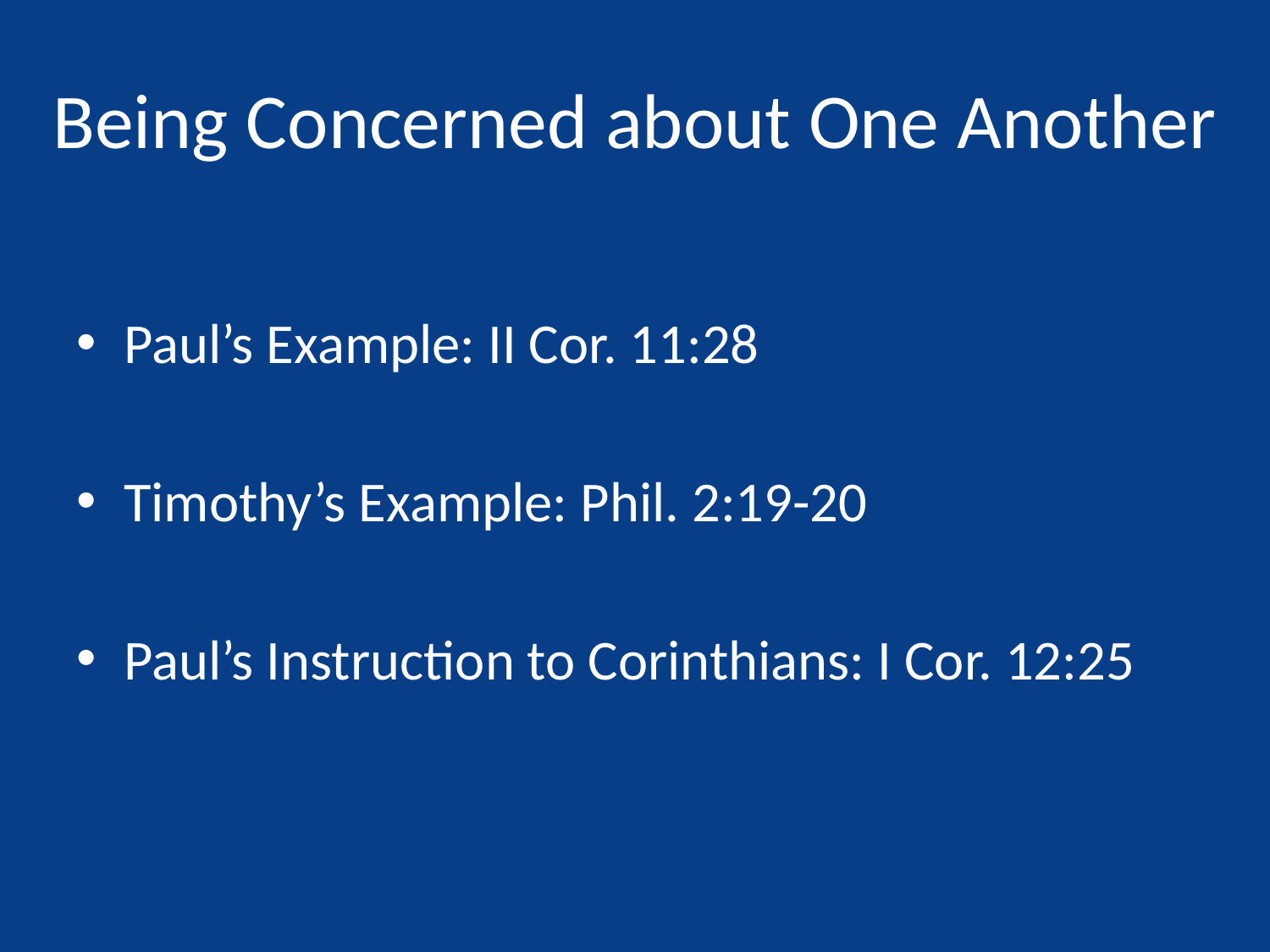

# Being Concerned about One Another

Paul’s Example: II Cor. 11:28

Timothy’s Example: Phil. 2:19-20

Paul’s Instruction to Corinthians: I Cor. 12:25